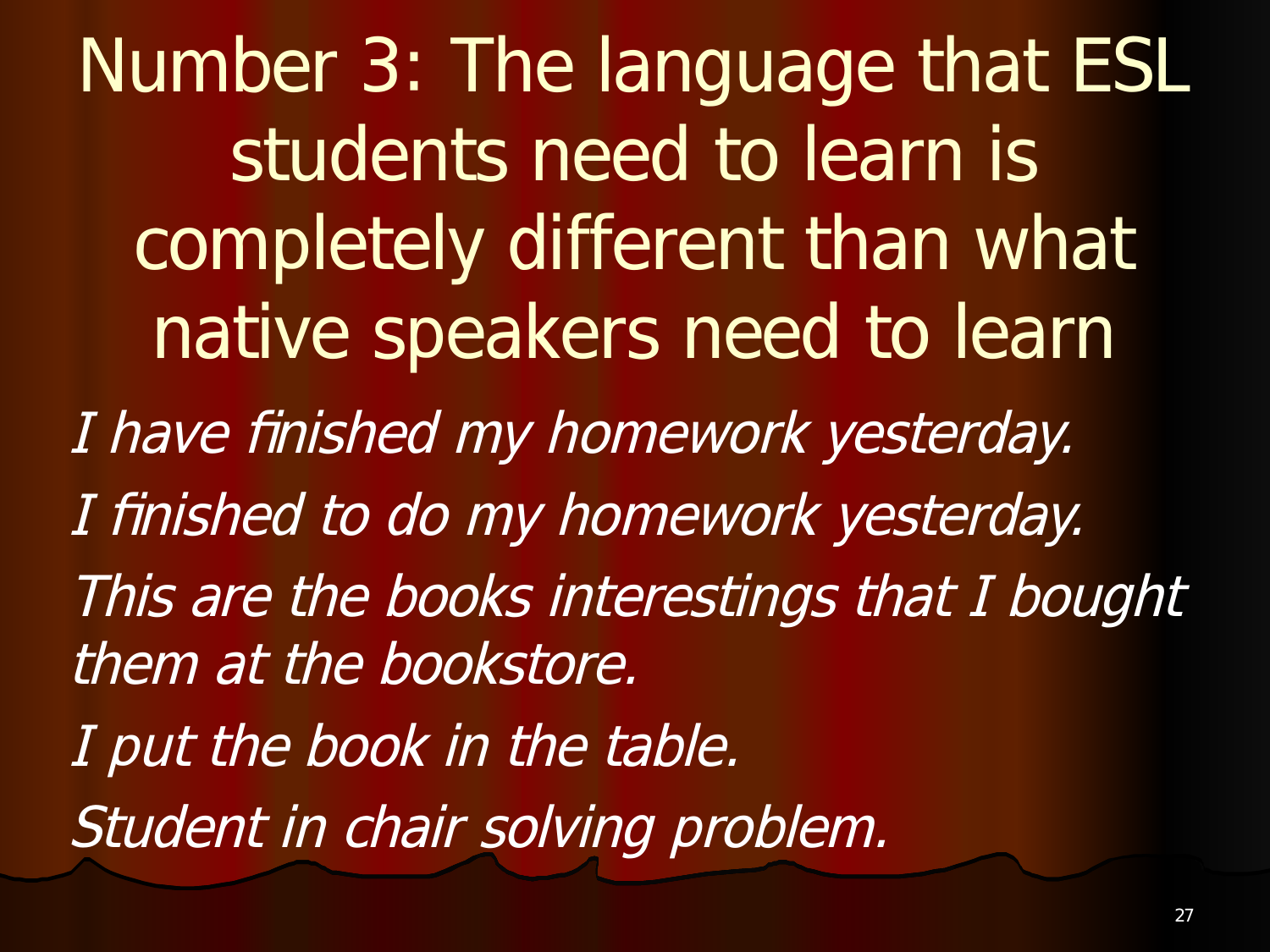

# Number 3: The language that ESL students need to learn is completely different than what native speakers need to learn
I have finished my homework yesterday.
I finished to do my homework yesterday.
This are the books interestings that I bought them at the bookstore.
I put the book in the table.
Student in chair solving problem.
27